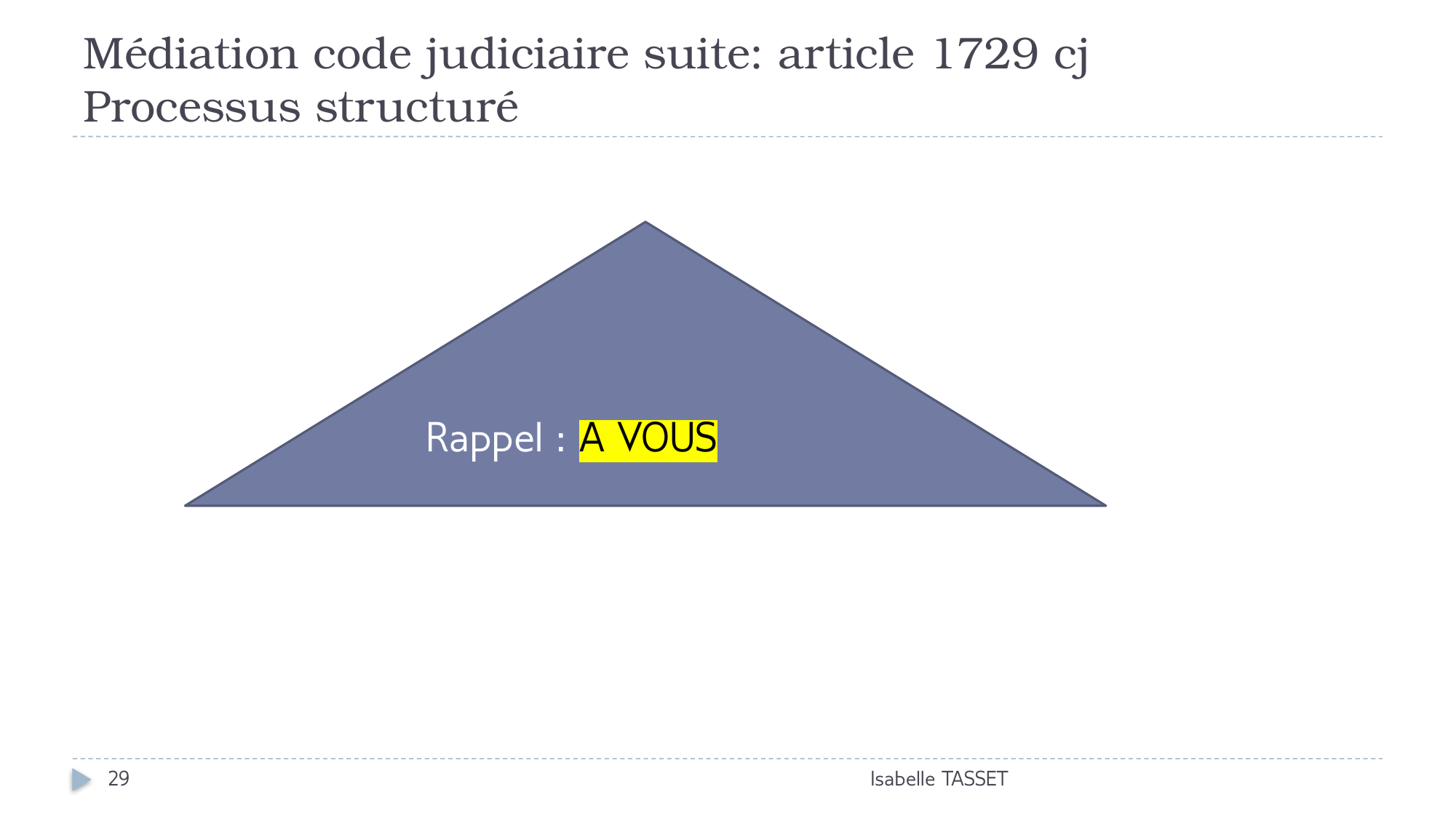

# Médiation code judiciaire suite: article 1729 cj Processus structuré

Rappel : A VOUS
29
Isabelle TASSET